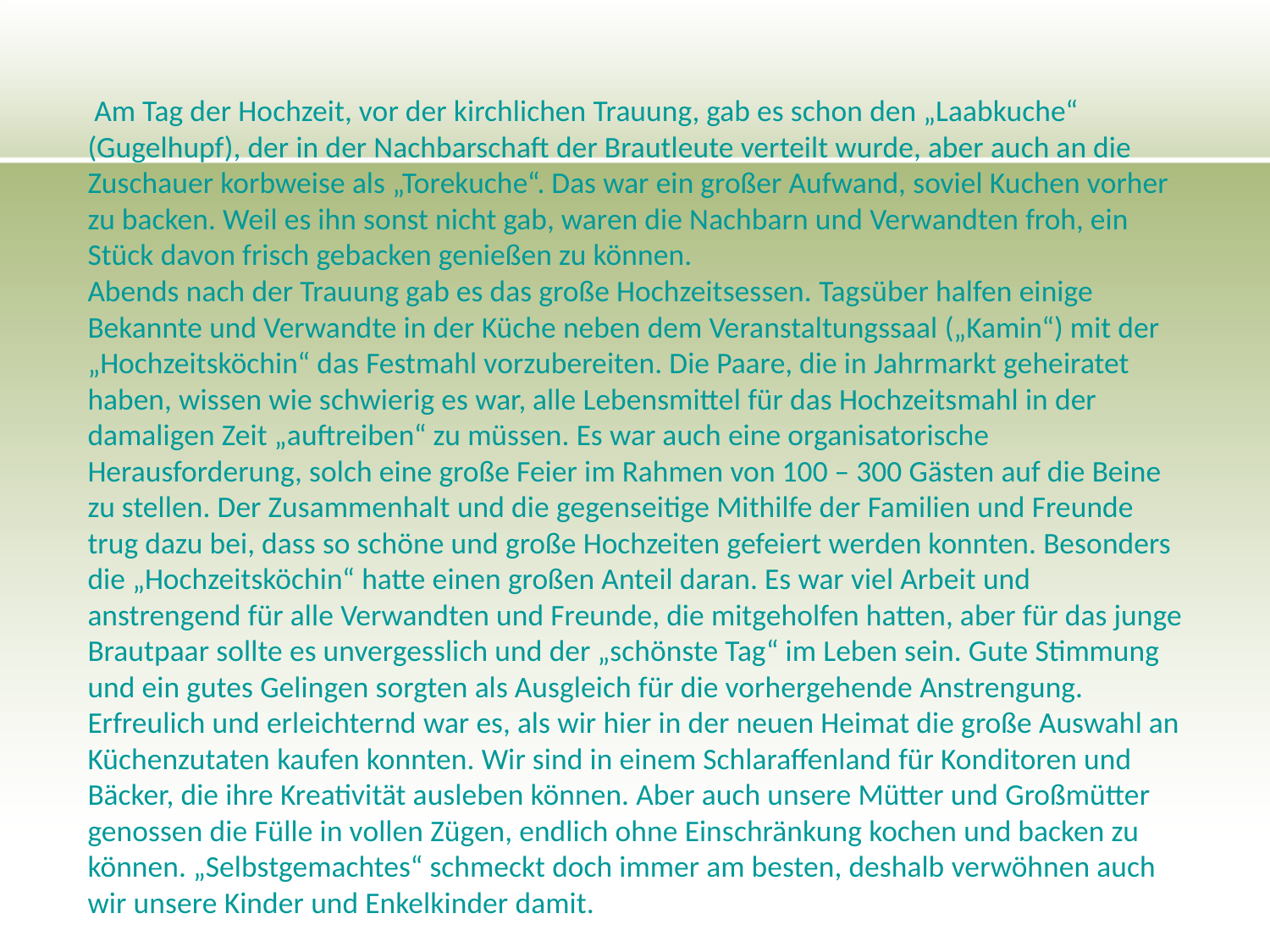

# Am Tag der Hochzeit, vor der kirchlichen Trauung, gab es schon den „Laabkuche“ (Gugelhupf), der in der Nachbarschaft der Brautleute verteilt wurde, aber auch an die Zuschauer korbweise als „Torekuche“. Das war ein großer Aufwand, soviel Kuchen vorher zu backen. Weil es ihn sonst nicht gab, waren die Nachbarn und Verwandten froh, ein Stück davon frisch gebacken genießen zu können. Abends nach der Trauung gab es das große Hochzeitsessen. Tagsüber halfen einige Bekannte und Verwandte in der Küche neben dem Veranstaltungssaal („Kamin“) mit der „Hochzeitsköchin“ das Festmahl vorzubereiten. Die Paare, die in Jahrmarkt geheiratet haben, wissen wie schwierig es war, alle Lebensmittel für das Hochzeitsmahl in der damaligen Zeit „auftreiben“ zu müssen. Es war auch eine organisatorische Herausforderung, solch eine große Feier im Rahmen von 100 – 300 Gästen auf die Beine zu stellen. Der Zusammenhalt und die gegenseitige Mithilfe der Familien und Freunde trug dazu bei, dass so schöne und große Hochzeiten gefeiert werden konnten. Besonders die „Hochzeitsköchin“ hatte einen großen Anteil daran. Es war viel Arbeit und anstrengend für alle Verwandten und Freunde, die mitgeholfen hatten, aber für das junge Brautpaar sollte es unvergesslich und der „schönste Tag“ im Leben sein. Gute Stimmung und ein gutes Gelingen sorgten als Ausgleich für die vorhergehende Anstrengung. Erfreulich und erleichternd war es, als wir hier in der neuen Heimat die große Auswahl an Küchenzutaten kaufen konnten. Wir sind in einem Schlaraffenland für Konditoren und Bäcker, die ihre Kreativität ausleben können. Aber auch unsere Mütter und Großmütter genossen die Fülle in vollen Zügen, endlich ohne Einschränkung kochen und backen zu können. „Selbstgemachtes“ schmeckt doch immer am besten, deshalb verwöhnen auch wir unsere Kinder und Enkelkinder damit.